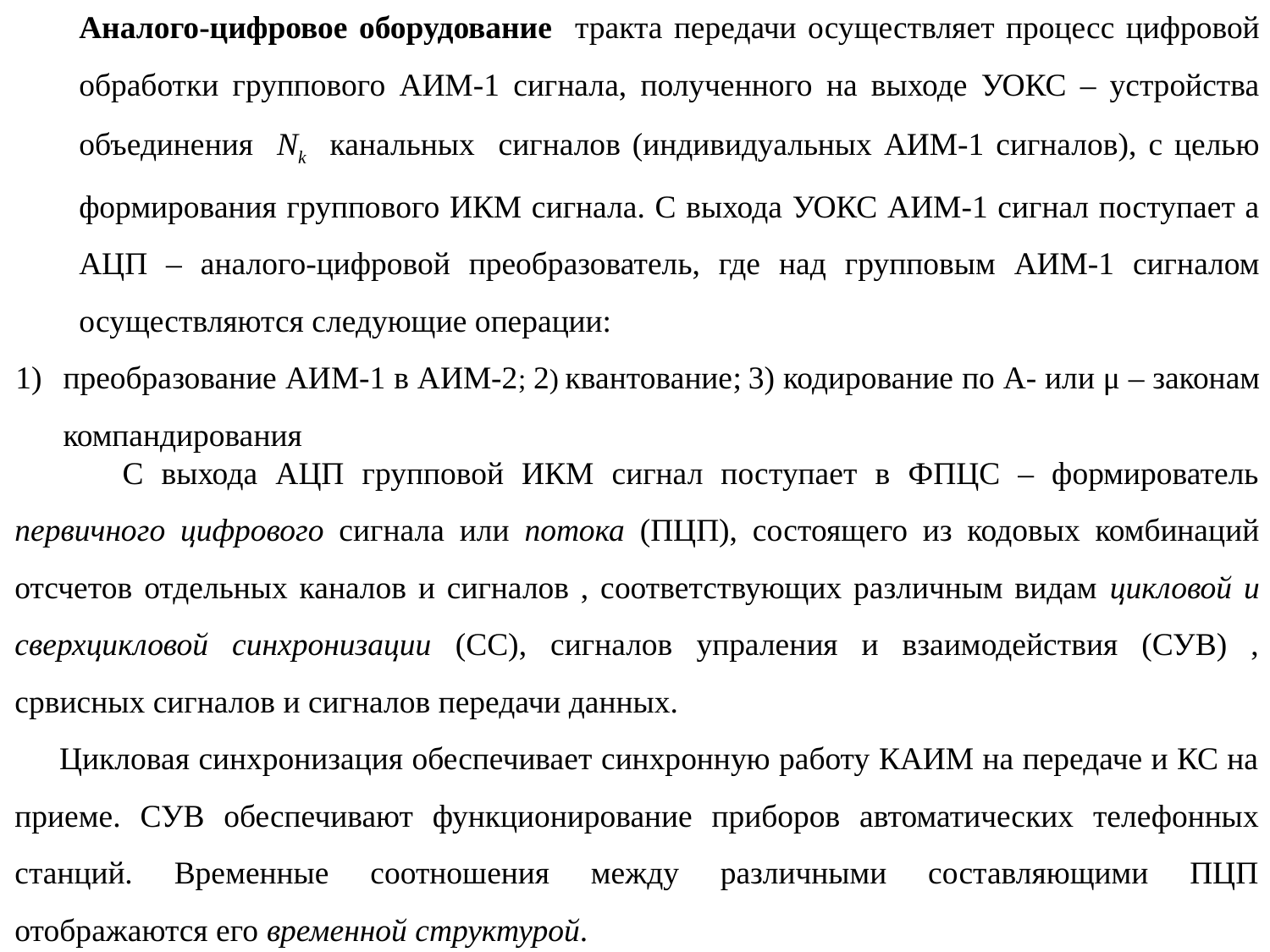

Аналого-цифровое оборудование  тракта передачи осуществляет процесс цифровой обработки группового АИМ-1 сигнала, полученного на выходе УОКС – устройства объединения  Nk  канальных  сигналов (индивидуальных АИМ-1 сигналов), с целью формирования группового ИКМ сигнала. С выхода УОКС АИМ-1 сигнал поступает а АЦП – аналого-цифровой преобразователь, где над групповым АИМ-1 сигналом осуществляются следующие операции:
преобразование АИМ-1 в АИМ-2; 2) квантование; 3) кодирование по А- или μ – законам компандирования
      С выхода АЦП групповой ИКМ сигнал поступает в ФПЦС – формирователь первичного цифрового сигнала или потока (ПЦП), состоящего из кодовых комбинаций отсчетов отдельных каналов и сигналов , соответствующих различным видам цикловой и сверхцикловой синхронизации (СС), сигналов упраления и взаимодействия (СУВ) , срвисных сигналов и сигналов передачи данных.
     Цикловая синхронизация обеспечивает синхронную работу КАИМ на передаче и КС на приеме. СУВ обеспечивают функционирование приборов автоматических телефонных станций. Временные соотношения между различными составляющими ПЦП отображаются его временной структурой.